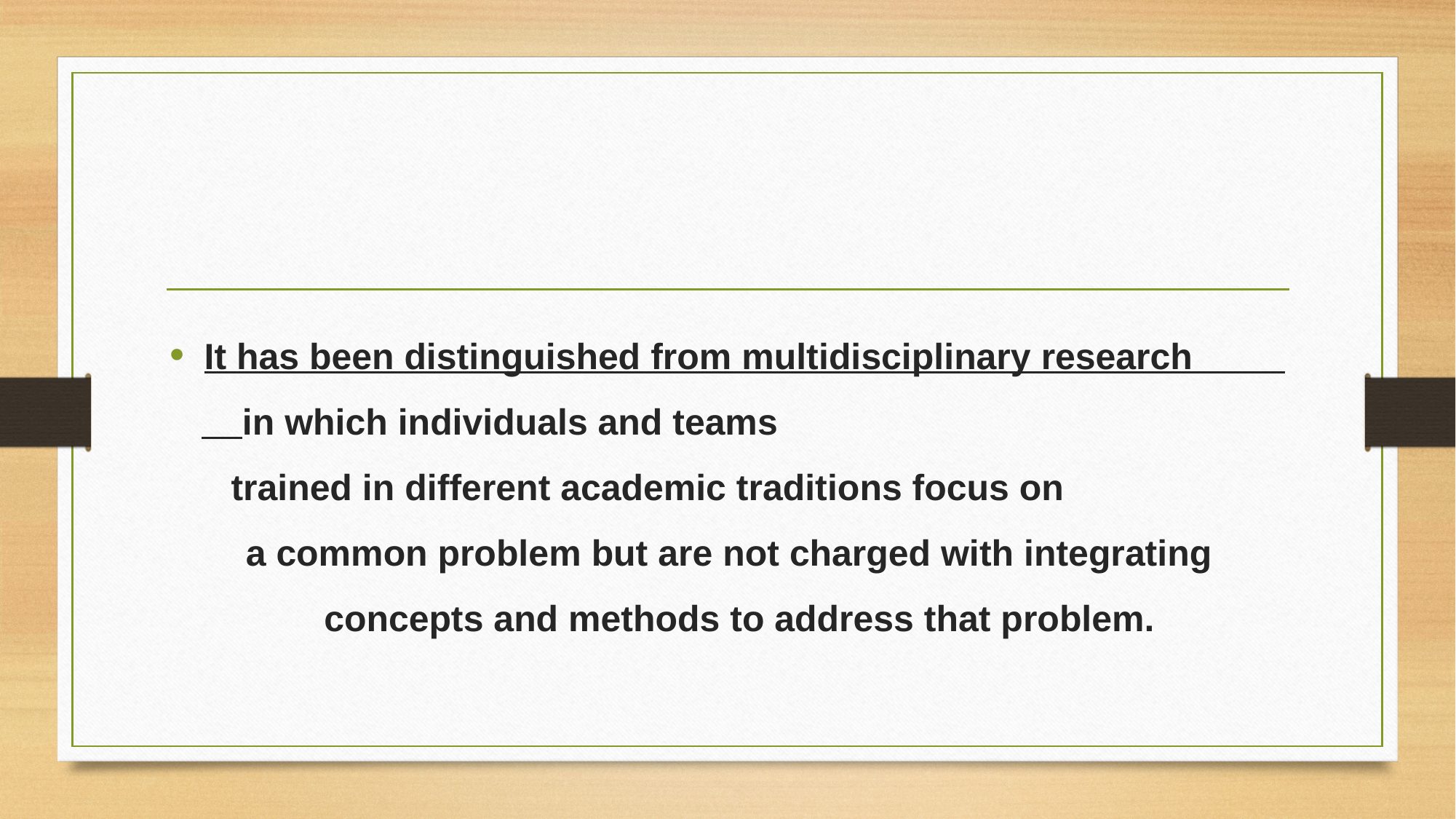

#
It has been distinguished from multidisciplinary research              in which individuals and teams                                                      trained in different academic traditions focus on                          a common problem but are not charged with integrating       concepts and methods to address that problem.